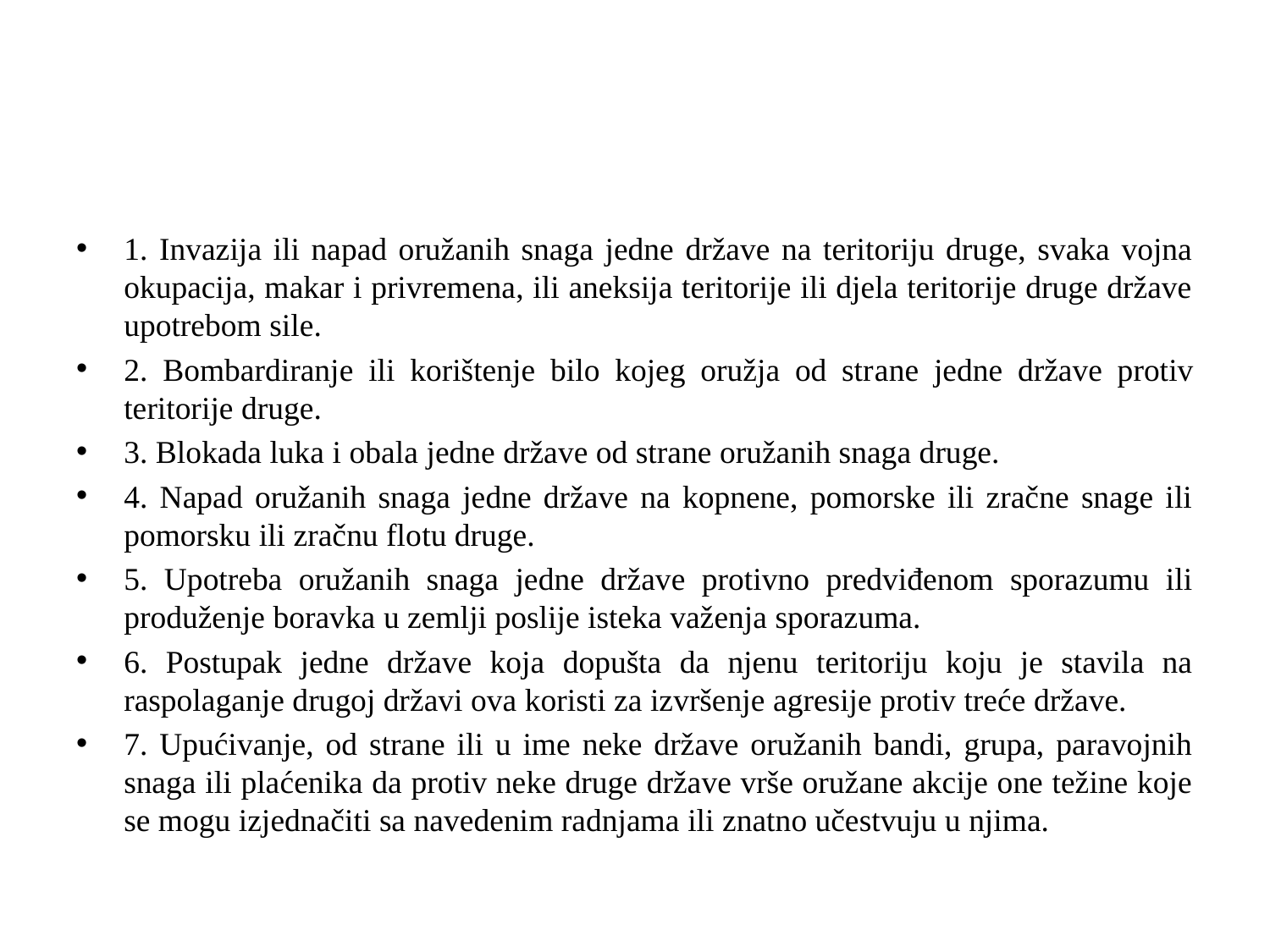

#
1. Invazija ili napad oružanih snaga jedne države na teritoriju druge, svaka vojna okupacija, makar i privremena, ili aneksija teritorije ili djela teritorije druge države upotrebom sile.
2. Bombardiranje ili korištenje bilo kojeg oružja od strane jedne države protiv teritorije druge.
3. Blokada luka i obala jedne države od strane oružanih snaga druge.
4. Napad oružanih snaga jedne države na kopnene, pomorske ili zračne snage ili pomorsku ili zračnu flotu druge.
5. Upotreba oružanih snaga jedne države protivno predviđenom sporazumu ili produženje boravka u zemlji poslije isteka važenja sporazuma.
6. Postupak jedne države koja dopušta da njenu teritoriju koju je stavila na raspolaganje drugoj državi ova koristi za izvršenje agresije protiv treće države.
7. Upućivanje, od strane ili u ime neke države oružanih bandi, grupa, paravojnih snaga ili plaćenika da protiv neke druge države vrše oružane akcije one težine koje se mogu izjednačiti sa navedenim radnjama ili znatno učestvuju u njima.